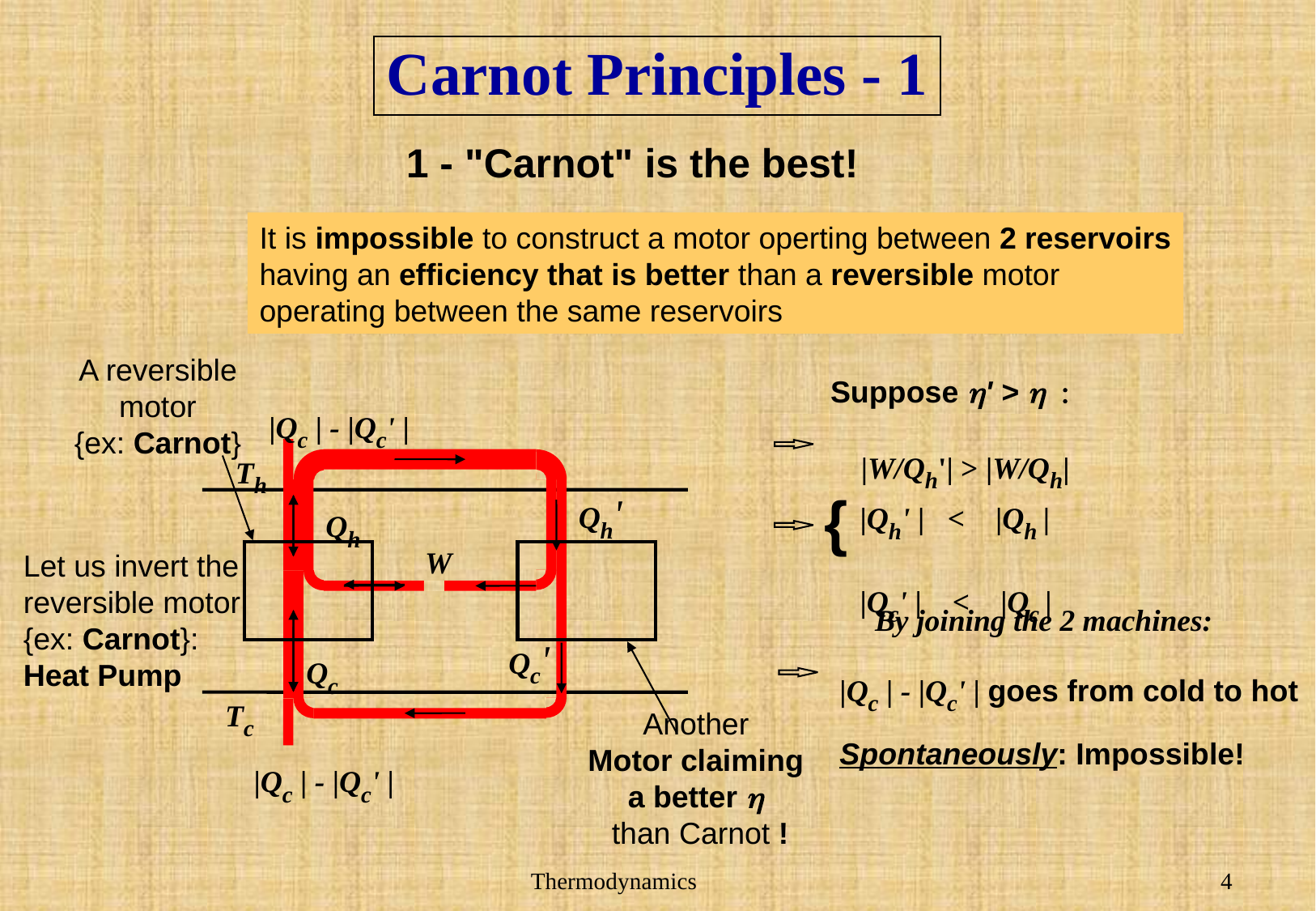

# Carnot Principles - 1
1 - "Carnot" is the best!
It is impossible to construct a motor operting between 2 reservoirs
having an efficiency that is better than a reversible motor
operating between the same reservoirs
A reversible
motor
{ex: Carnot}
Suppose η' > η :
|Qc | - |Qc' |
|W/Qh'| > |W/Qh|
Th

|Qh' |   <    |Qh |
|Qc' |    <    |Qc |
{

Qh'

Qh

W
Let us invert the
reversible motor
{ex: Carnot}:
Heat Pump

By joining the 2 machines:

Qc'
|Qc | - |Qc' | goes from cold to hot
Spontaneously: Impossible!
Qc

Tc

Another
Motor claiming
a better η
than Carnot !
|Qc | - |Qc' |